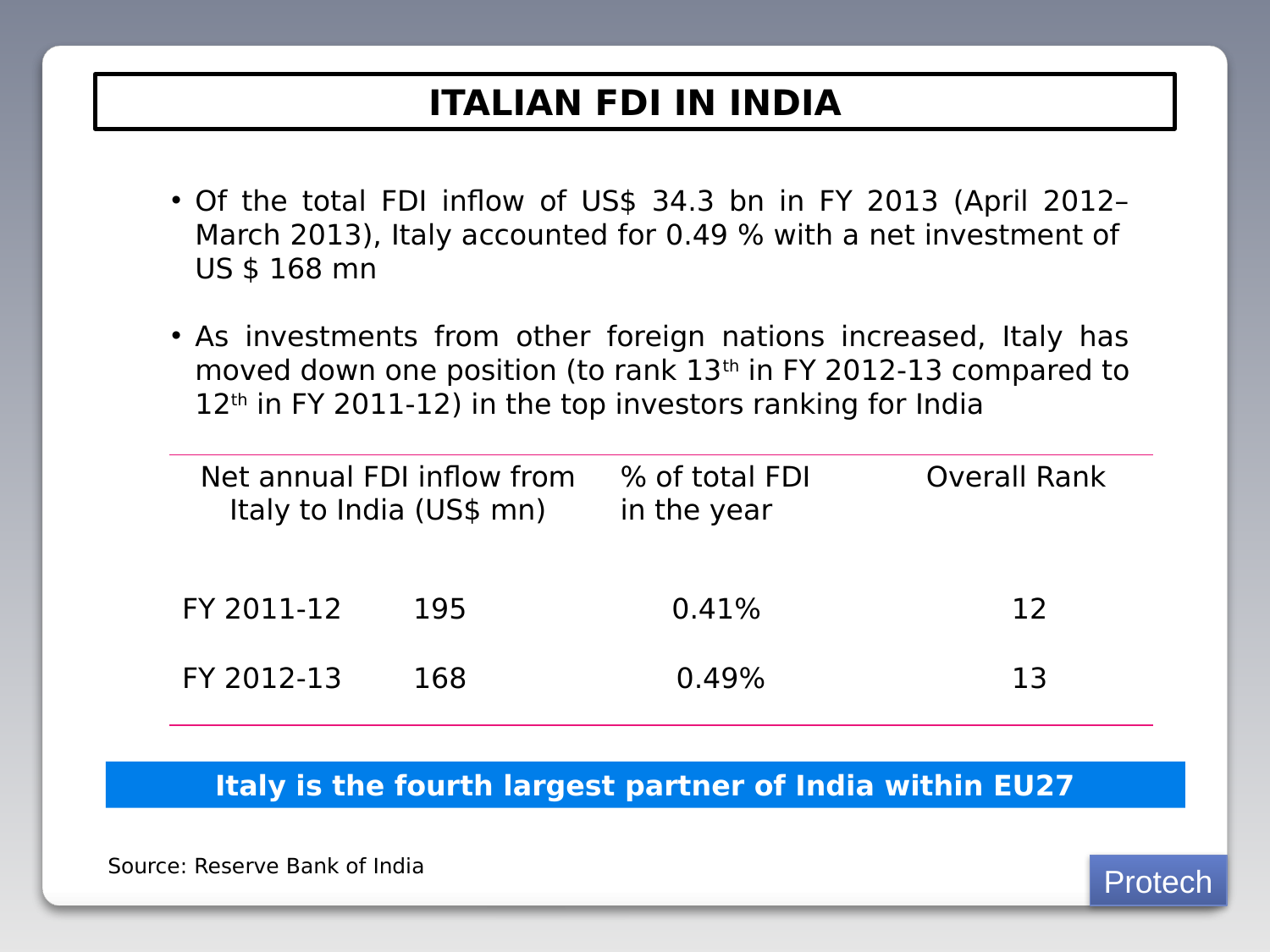

ITALIAN FDI IN INDIA

Of the total FDI inflow of US$ 34.3 bn in FY 2013 (April 2012–March 2013), Italy accounted for 0.49 % with a net investment of  US $ 168 mn

As investments from other foreign nations increased, Italy has moved down one position (to rank 13th in FY 2012-13 compared to 12th in FY 2011-12) in the top investors ranking for India

| Net annual FDI inflow from Italy to India (US$ mn) | % of total FDI in the year | Overall Rank |
| --- | --- | --- |
| FY 2011-12 195 | 0.41% | 12 |
| FY 2012-13 168 | 0.49% | 13 |
Italy is the fourth largest partner of India within EU27
Source: Reserve Bank of India
Protech